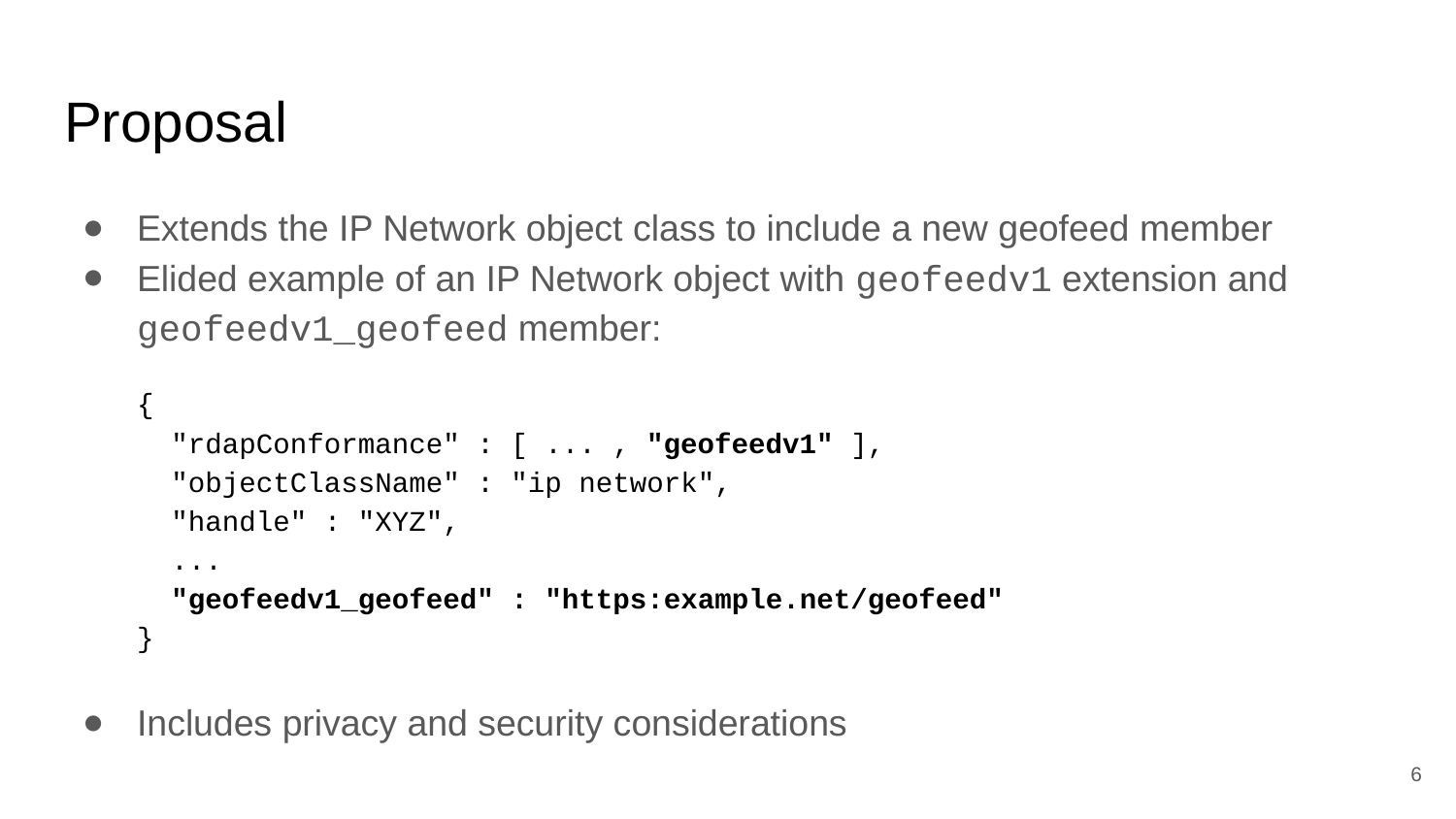

# Proposal
Extends the IP Network object class to include a new geofeed member
Elided example of an IP Network object with geofeedv1 extension and geofeedv1_geofeed member:
{
  "rdapConformance" : [ ... , "geofeedv1" ],
  "objectClassName" : "ip network",
  "handle" : "XYZ",
  ...
  "geofeedv1_geofeed" : "https:example.net/geofeed"
}

Includes privacy and security considerations
6